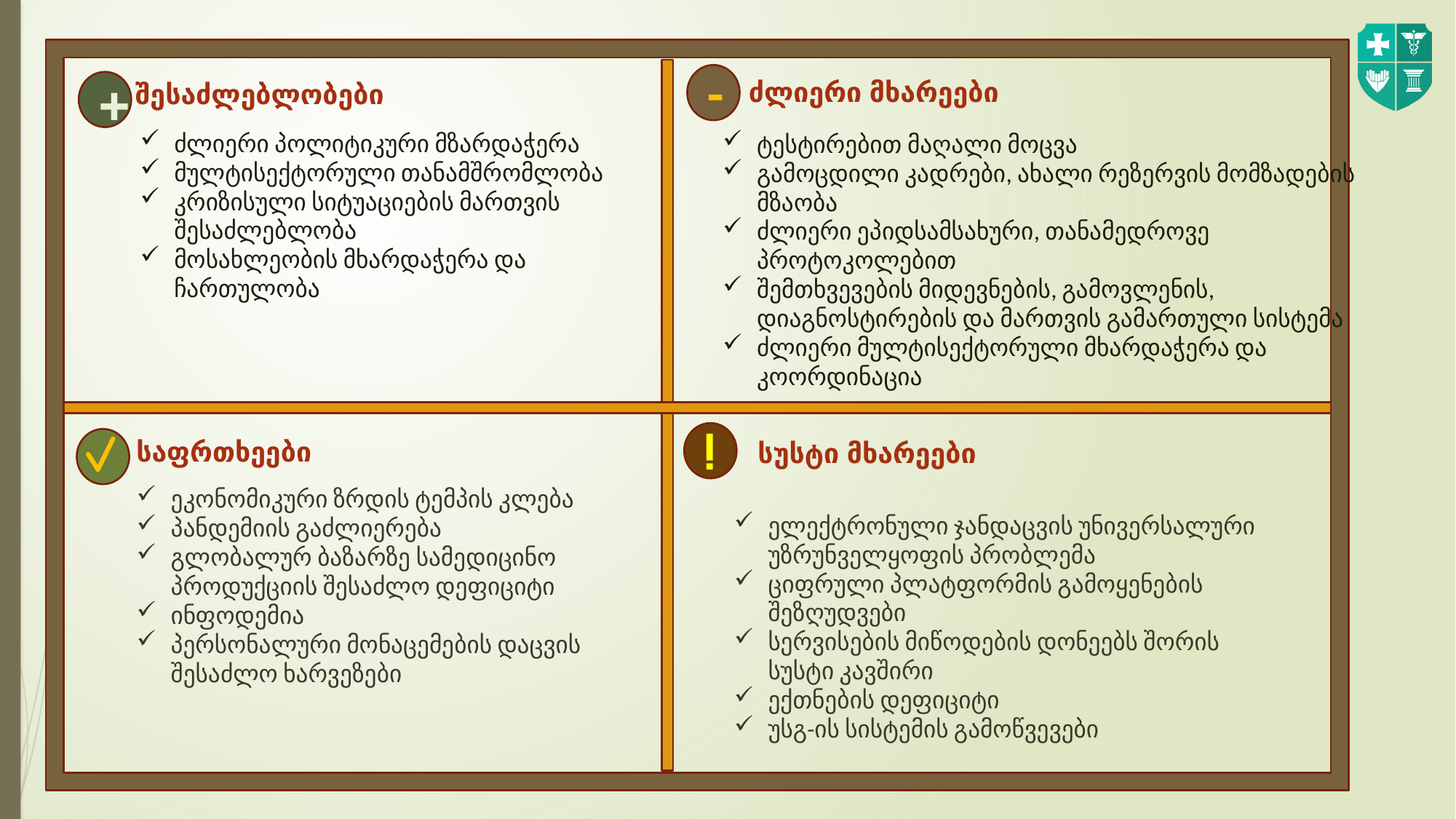

-
ძლიერი მხარეები
+
შესაძლებლობები
ძლიერი პოლიტიკური მზარდაჭერა
მულტისექტორული თანამშრომლობა
კრიზისული სიტუაციების მართვის შესაძლებლობა
მოსახლეობის მხარდაჭერა და ჩართულობა
ტესტირებით მაღალი მოცვა
გამოცდილი კადრები, ახალი რეზერვის მომზადების მზაობა
ძლიერი ეპიდსამსახური, თანამედროვე პროტოკოლებით
შემთხვევების მიდევნების, გამოვლენის, დიაგნოსტირების და მართვის გამართული სისტემა
ძლიერი მულტისექტორული მხარდაჭერა და კოორდინაცია

!

საფრთხეები
სუსტი მხარეები
ეკონომიკური ზრდის ტემპის კლება
პანდემიის გაძლიერება
გლობალურ ბაზარზე სამედიცინო პროდუქციის შესაძლო დეფიციტი
ინფოდემია
პერსონალური მონაცემების დაცვის შესაძლო ხარვეზები
ელექტრონული ჯანდაცვის უნივერსალური უზრუნველყოფის პრობლემა
ციფრული პლატფორმის გამოყენების შეზღუდვები
სერვისების მიწოდების დონეებს შორის სუსტი კავშირი
ექთნების დეფიციტი
უსგ-ის სისტემის გამოწვევები